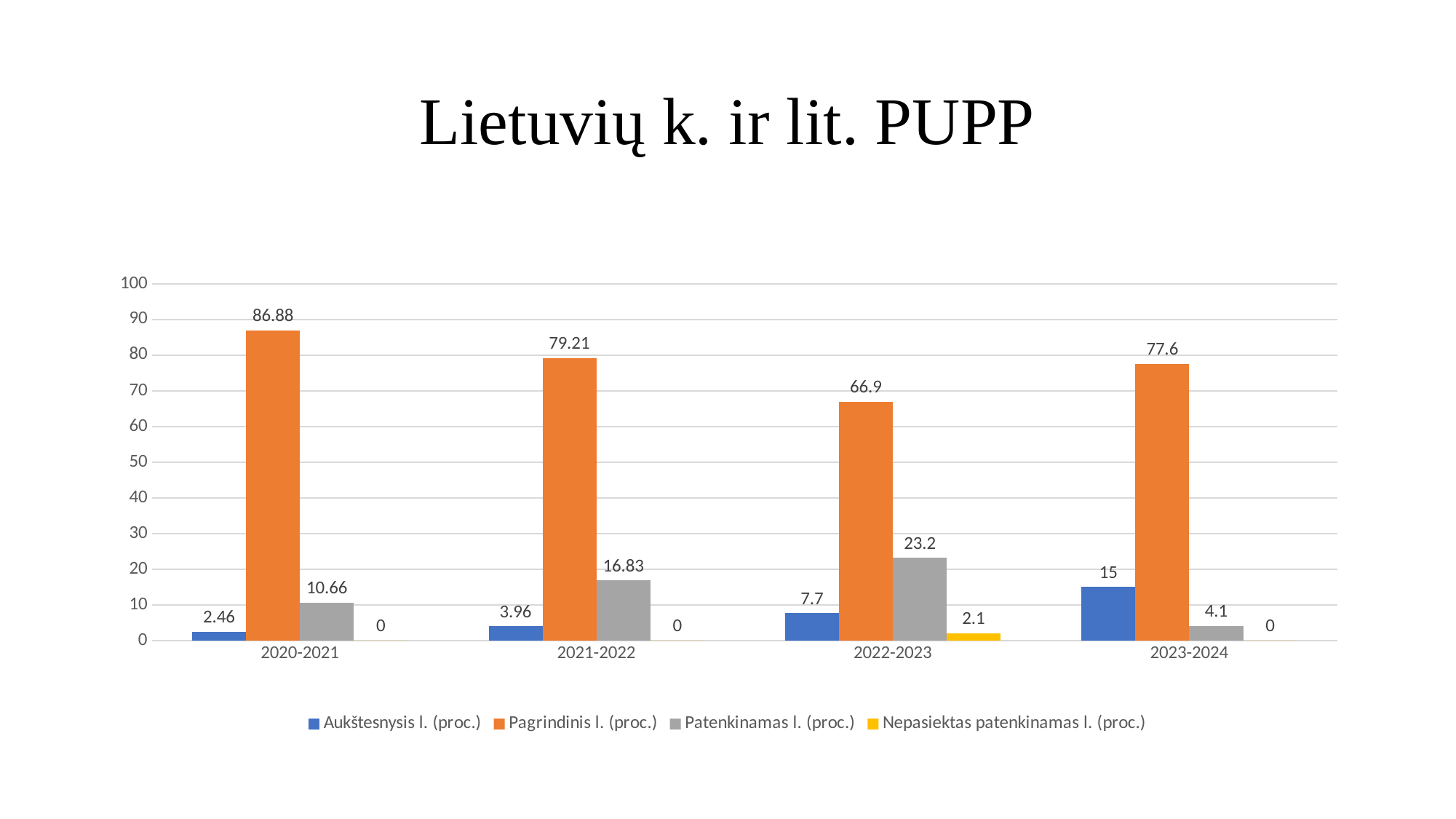

# Lietuvių k. ir lit. PUPP

### Chart

| Category | Aukštesnysis l. (proc.) | Pagrindinis l. (proc.) | Patenkinamas l. (proc.) | Nepasiektas patenkinamas l. (proc.) |
|---|---|---|---|---|
| 2020-2021 | 2.46 | 86.88 | 10.66 | 0.0 |
| 2021-2022 | 3.96 | 79.21 | 16.83 | 0.0 |
| 2022-2023 | 7.7 | 66.9 | 23.2 | 2.1 |
| 2023-2024 | 15.0 | 77.6 | 4.1 | 0.0 |